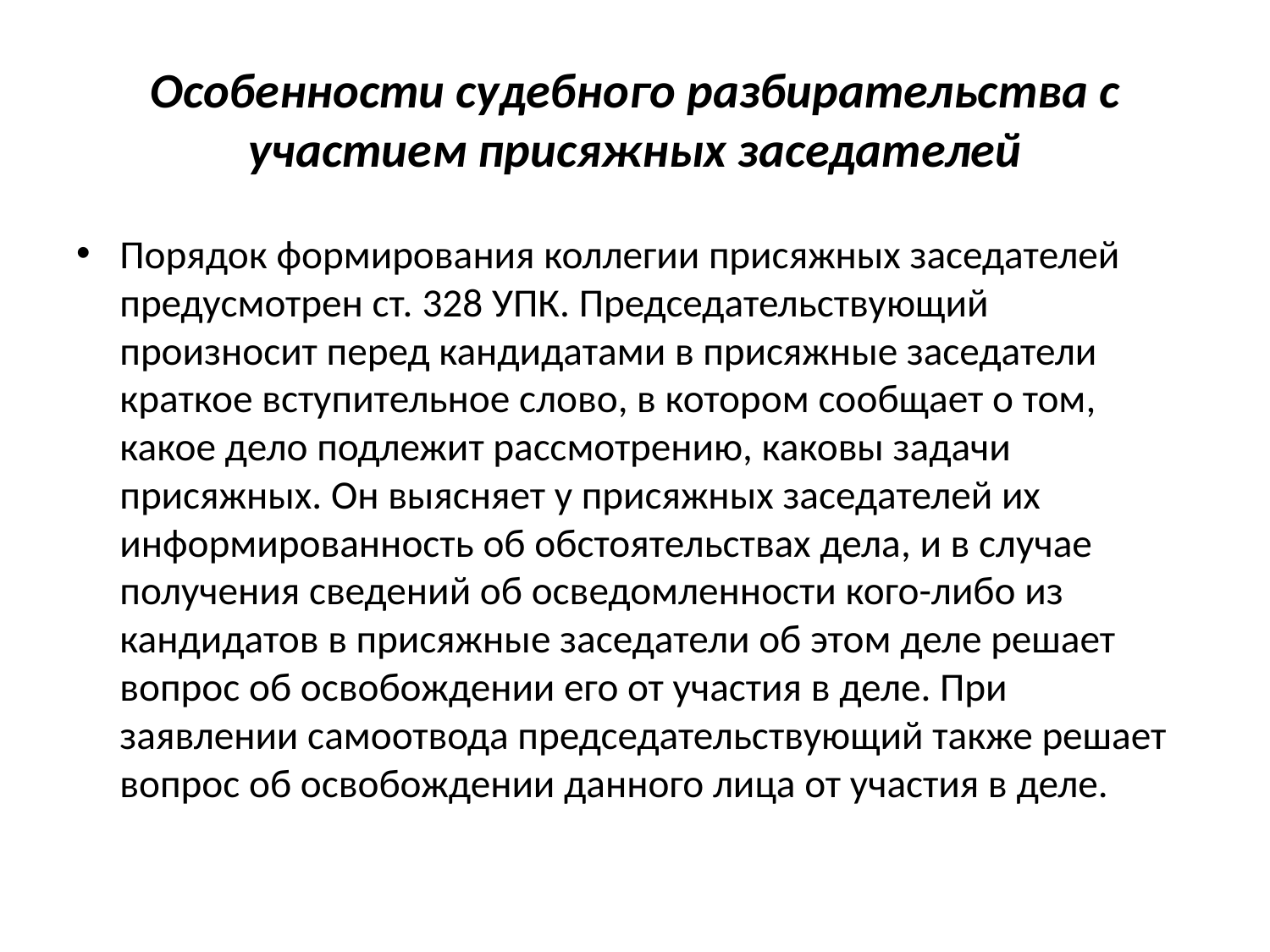

# Особенности судебного разбирательства с участием присяжных заседателей
Порядок формирования коллегии присяжных заседателей предусмотрен ст. 328 УПК. Председательствующий произносит перед кандидатами в присяжные заседатели краткое вступительное слово, в котором сообщает о том, какое дело подлежит рассмотрению, каковы задачи присяжных. Он выясняет у присяжных заседателей их информированность об обстоятельствах дела, и в случае получения сведений об осведомленности кого-либо из кандидатов в присяжные заседатели об этом деле решает вопрос об освобождении его от участия в деле. При заявлении самоотвода председательствующий также решает вопрос об освобождении данного лица от участия в деле.